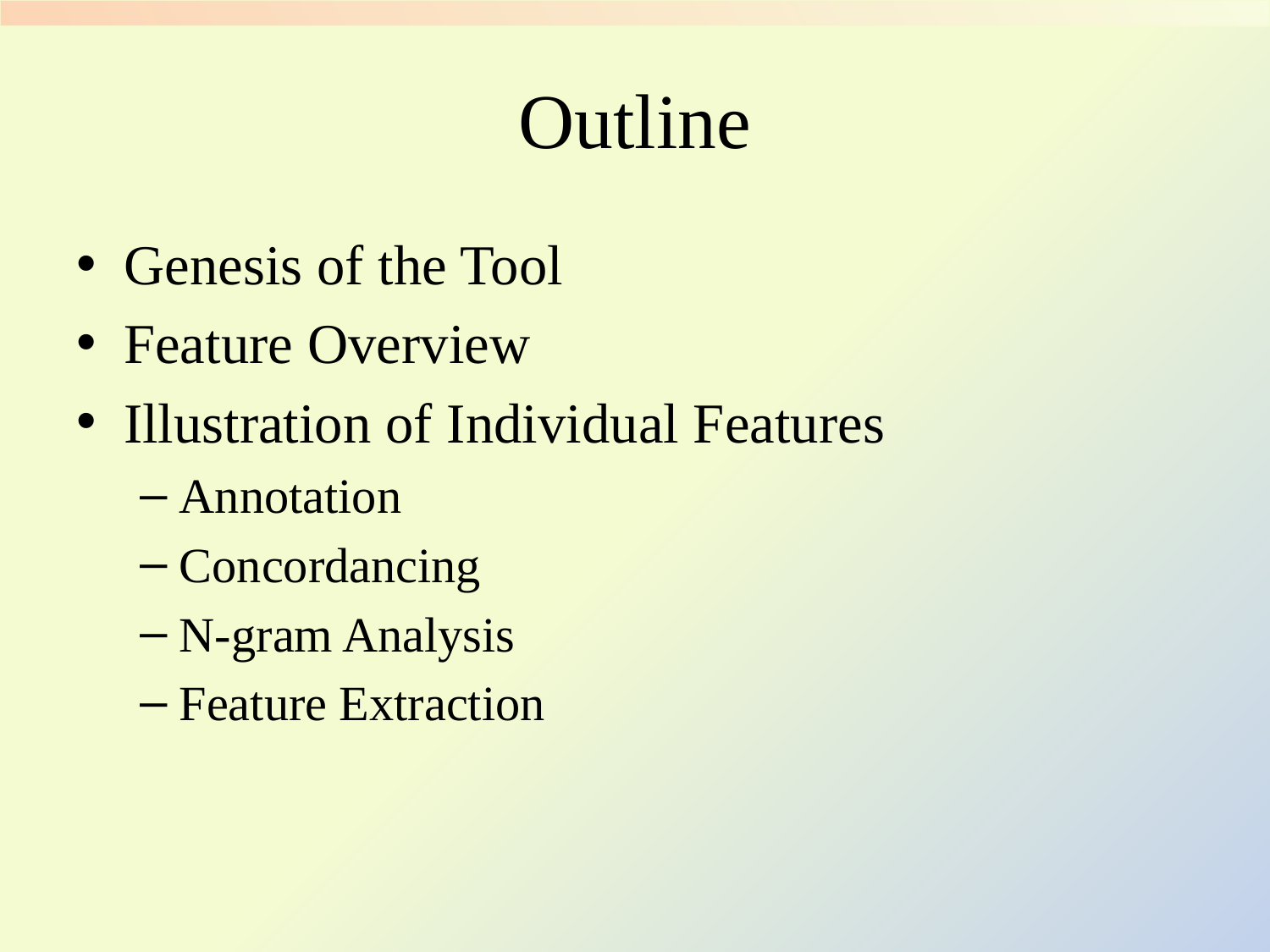

# Outline
Genesis of the Tool
Feature Overview
Illustration of Individual Features
Annotation
Concordancing
N-gram Analysis
Feature Extraction